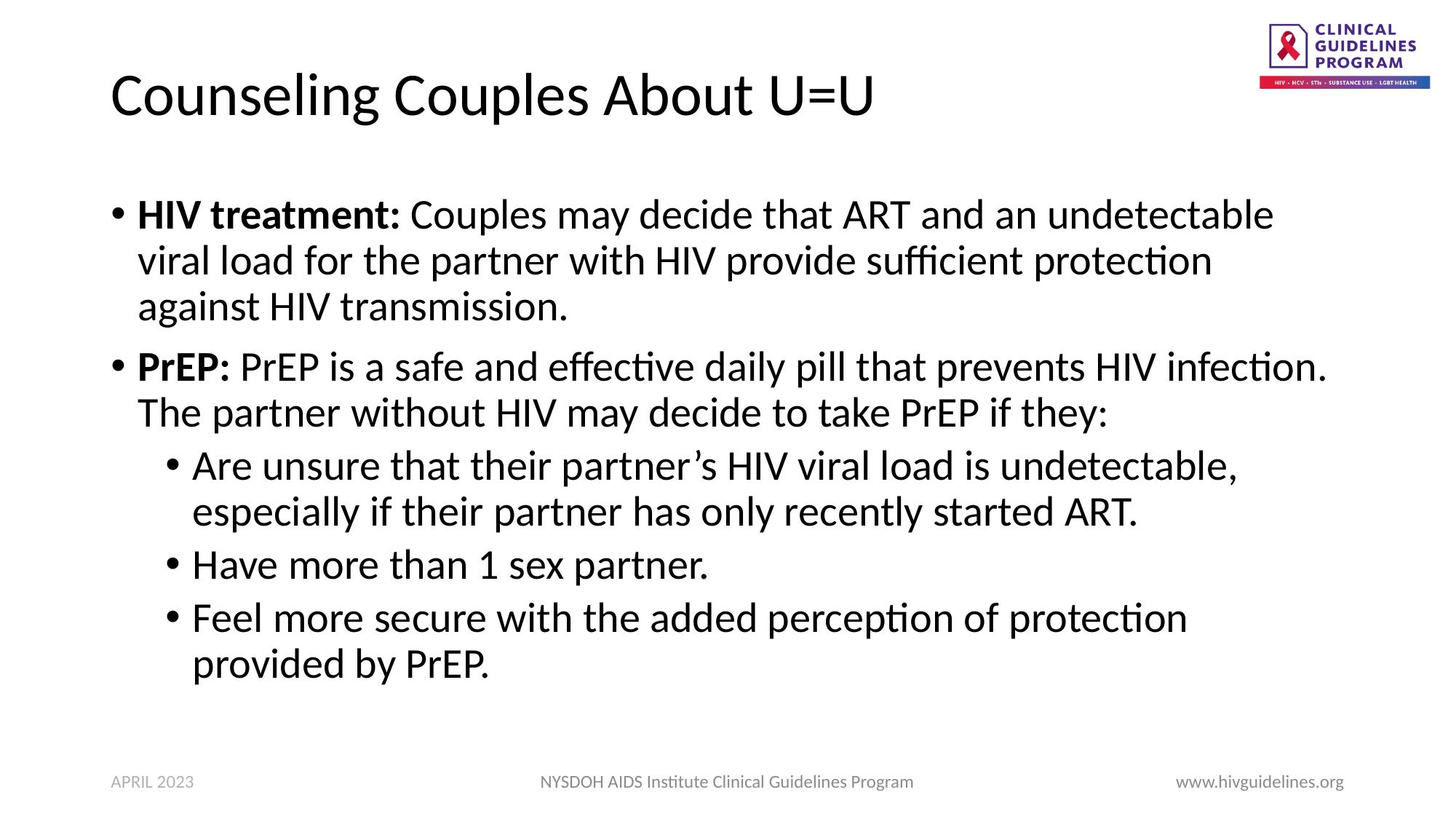

# Counseling Couples About U=U
HIV treatment: Couples may decide that ART and an undetectable viral load for the partner with HIV provide sufficient protection against HIV transmission.
PrEP: PrEP is a safe and effective daily pill that prevents HIV infection. The partner without HIV may decide to take PrEP if they:
Are unsure that their partner’s HIV viral load is undetectable, especially if their partner has only recently started ART.
Have more than 1 sex partner.
Feel more secure with the added perception of protection provided by PrEP.

APRIL 2023
NYSDOH AIDS Institute Clinical Guidelines Program
www.hivguidelines.org